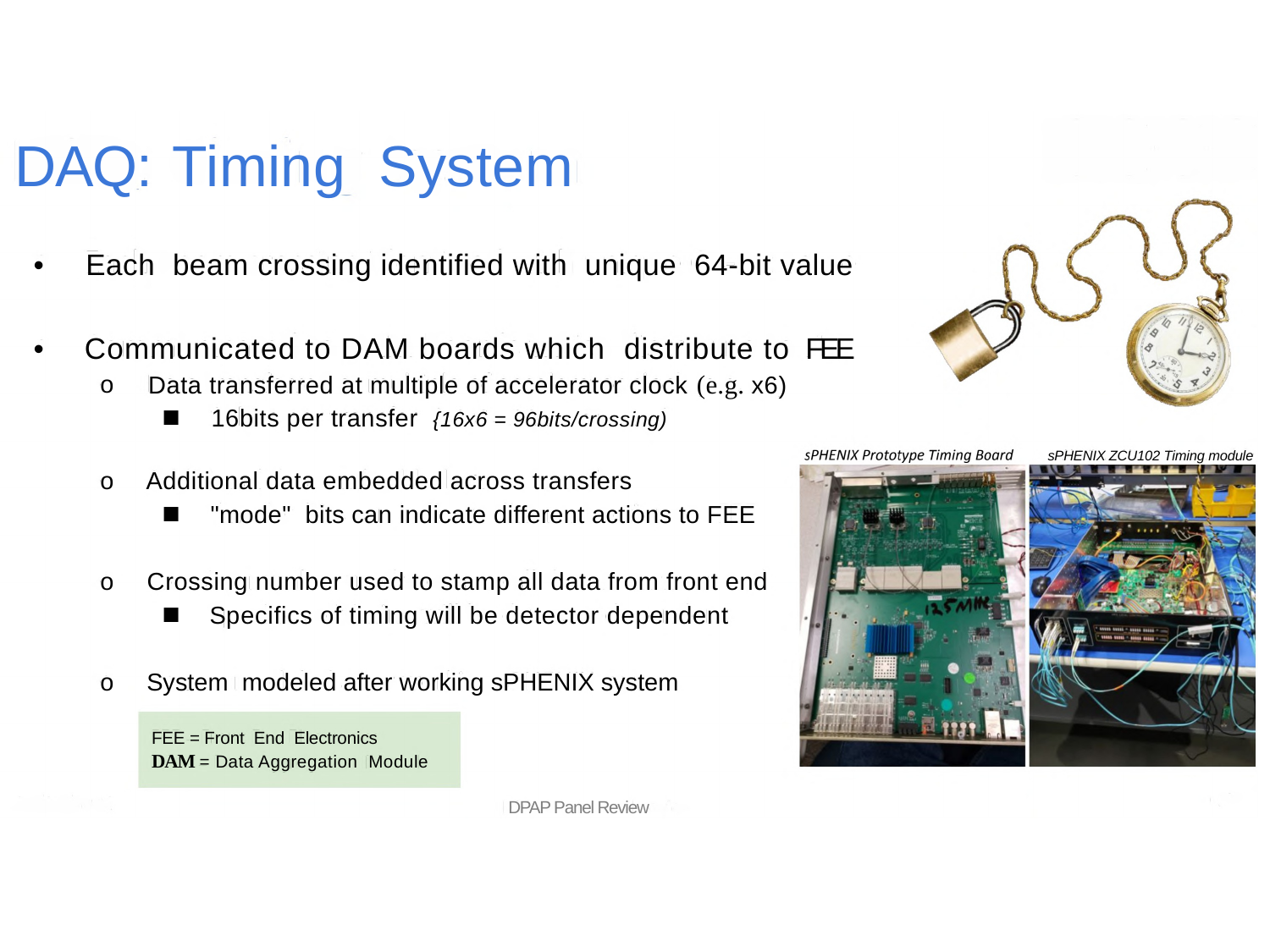

DAQ:
Timing  System
•
Each  beam crossing identified with  unique  64-bit value
•
Communicated to DAM boards which  distribute to
FEE
Data transferred at multiple of accelerator clock (e.g. x6)
o
■
16bits per transfer  {16x6 = 96bits/crossing)
sPHENIX ZCU102 Timing module
o
Additional data embedded across transfers
■
"mode"  bits can indicate different actions to FEE
o
Crossing number used to stamp all data from front end
■
Specifics of timing will be detector dependent
o
System  modeled after working sPHENIX system
FEE = Front  End  Electronics
DAM = Data Aggregation  Module
 DPAP Panel Review